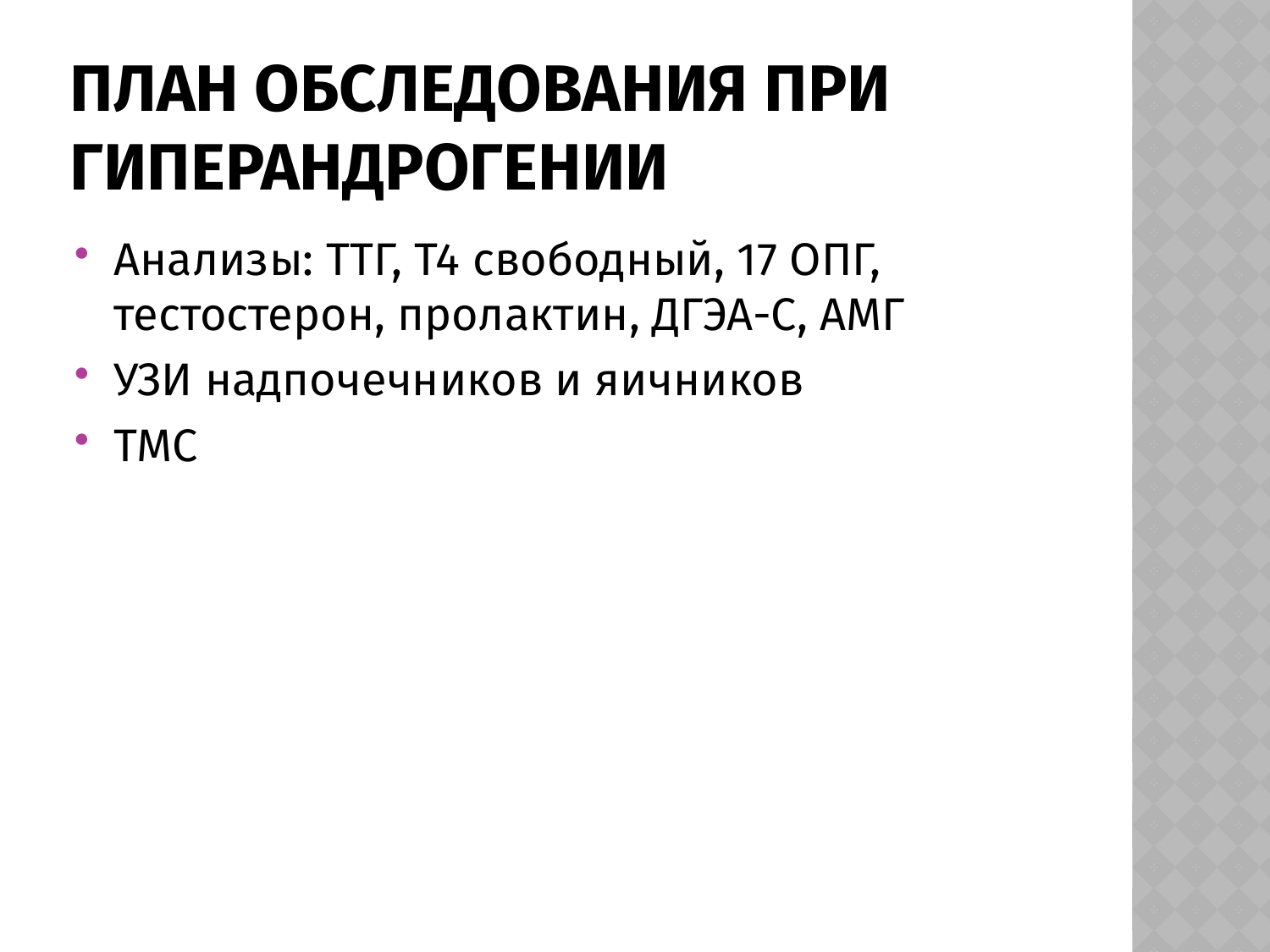

# План обследования при гиперандрогении
Анализы: ТТГ, Т4 свободный, 17 ОПГ, тестостерон, пролактин, ДГЭА-С, АМГ
УЗИ надпочечников и яичников
ТМС